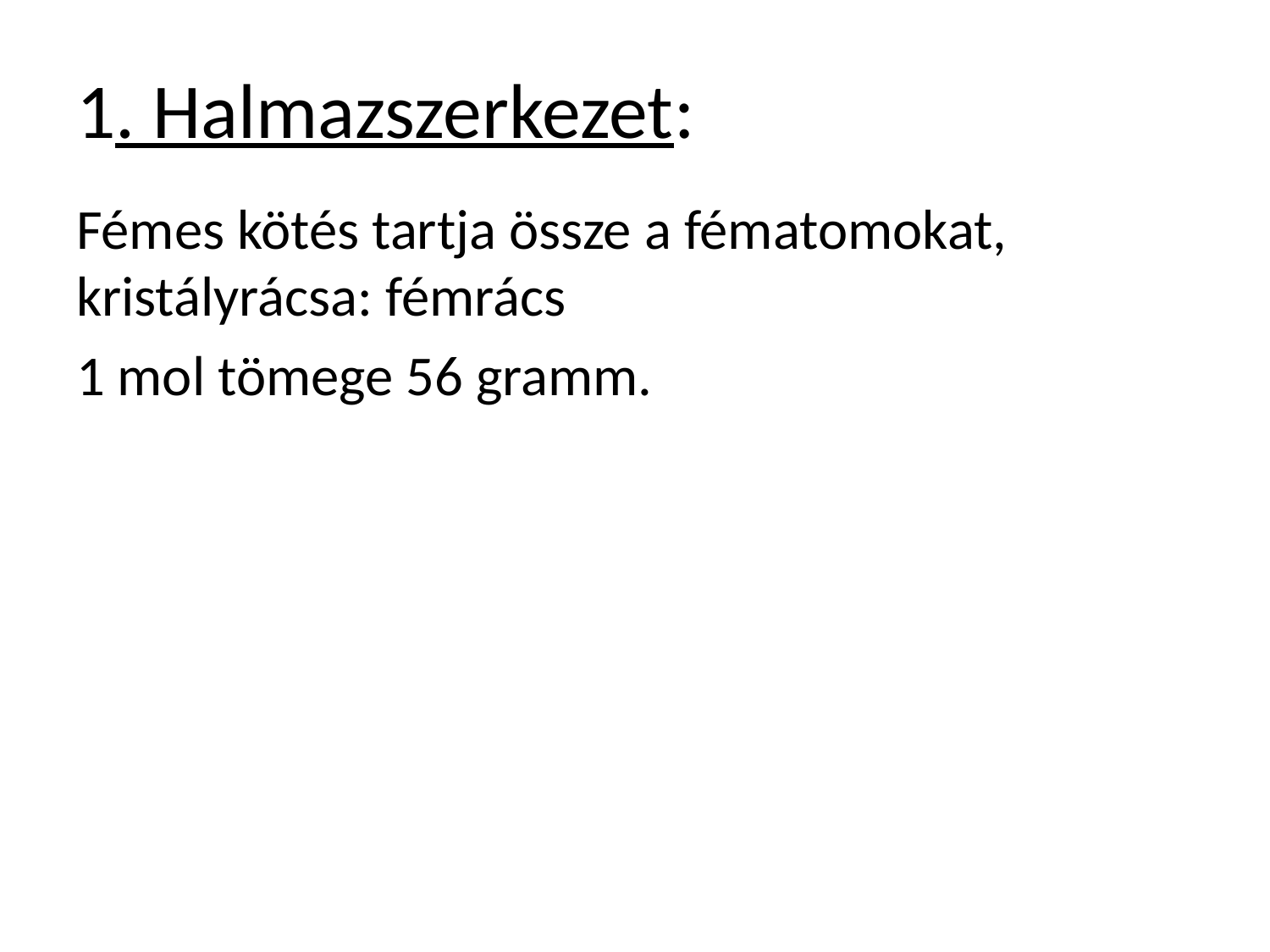

# 1. Halmazszerkezet:
Fémes kötés tartja össze a fématomokat, kristályrácsa: fémrács
1 mol tömege 56 gramm.